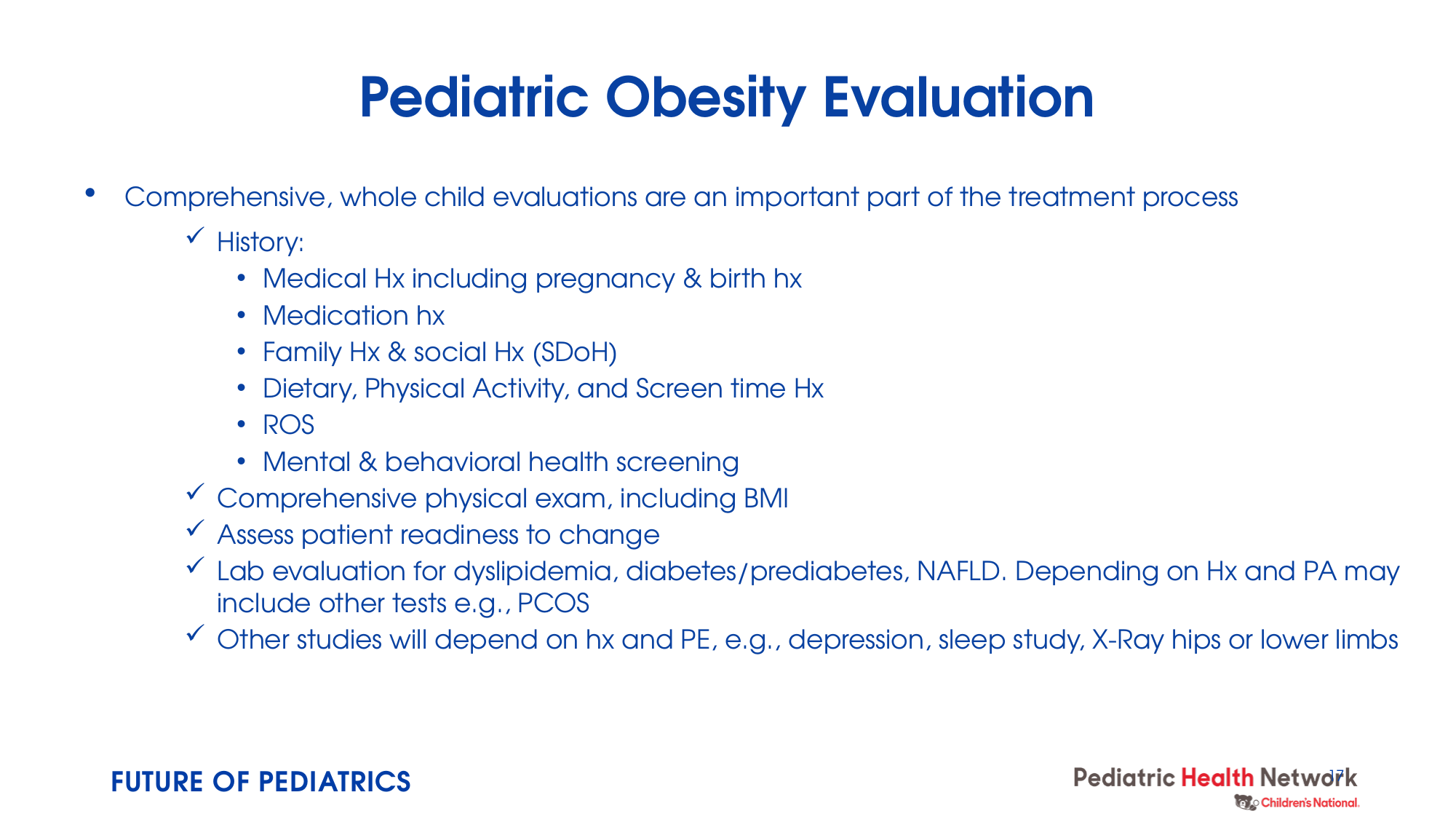

# Pediatric Obesity Evaluation
Comprehensive, whole child evaluations are an important part of the treatment process
History:
Medical Hx including pregnancy & birth hx
Medication hx
Family Hx & social Hx (SDoH)
Dietary, Physical Activity, and Screen time Hx
ROS
Mental & behavioral health screening
Comprehensive physical exam, including BMI
Assess patient readiness to change
Lab evaluation for dyslipidemia, diabetes/prediabetes, NAFLD. Depending on Hx and PA may include other tests e.g., PCOS
Other studies will depend on hx and PE, e.g., depression, sleep study, X-Ray hips or lower limbs

17